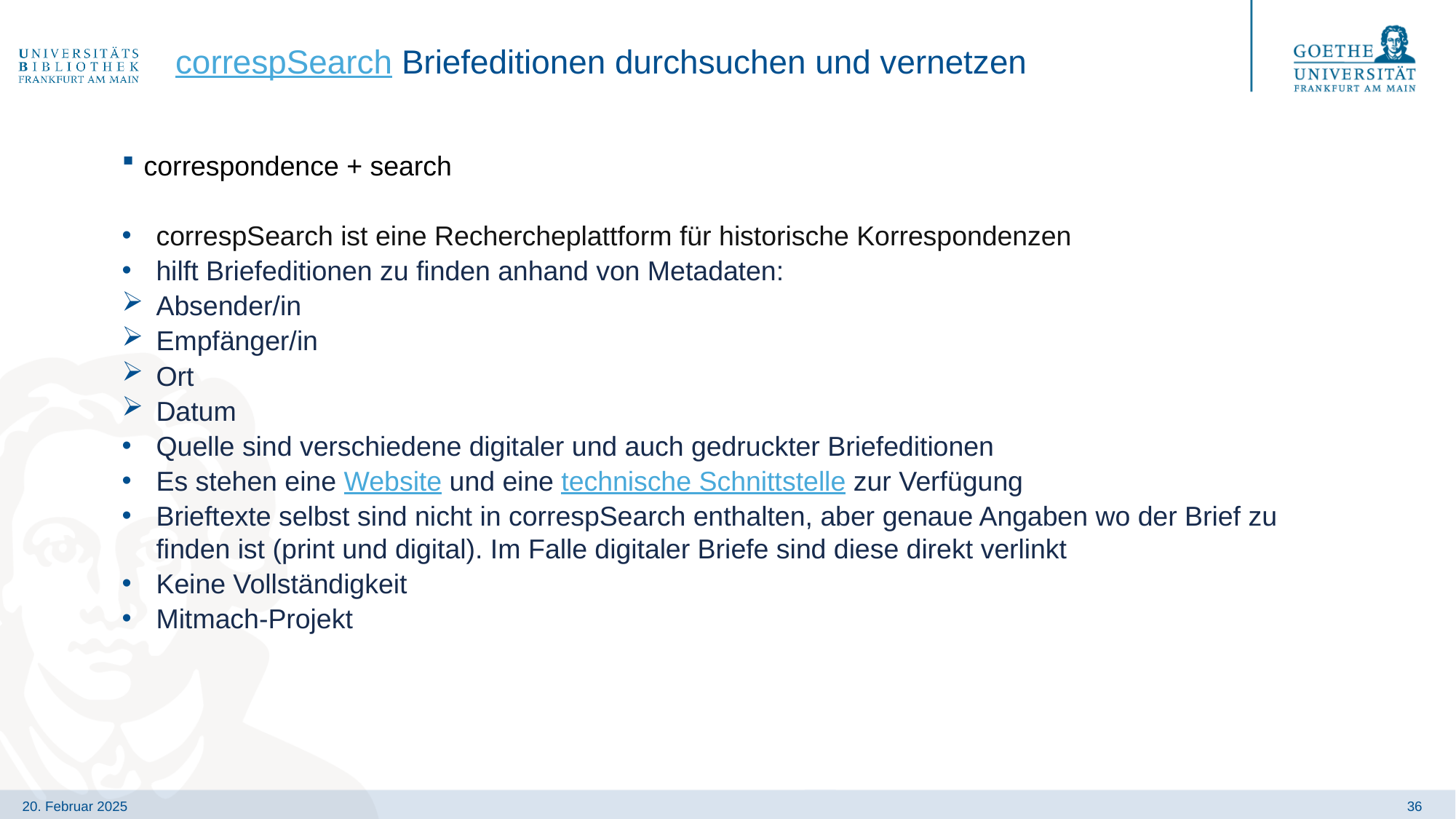

# correspSearch Briefeditionen durchsuchen und vernetzen
correspondence + search

correspSearch ist eine Rechercheplattform für historische Korrespondenzen
hilft Briefeditionen zu finden anhand von Metadaten:
Absender/in
Empfänger/in
Ort
Datum
Quelle sind verschiedene digitaler und auch gedruckter Briefeditionen
Es stehen eine Website und eine technische Schnittstelle zur Verfügung
Brieftexte selbst sind nicht in correspSearch enthalten, aber genaue Angaben wo der Brief zu finden ist (print und digital). Im Falle digitaler Briefe sind diese direkt verlinkt
Keine Vollständigkeit
Mitmach-Projekt

36